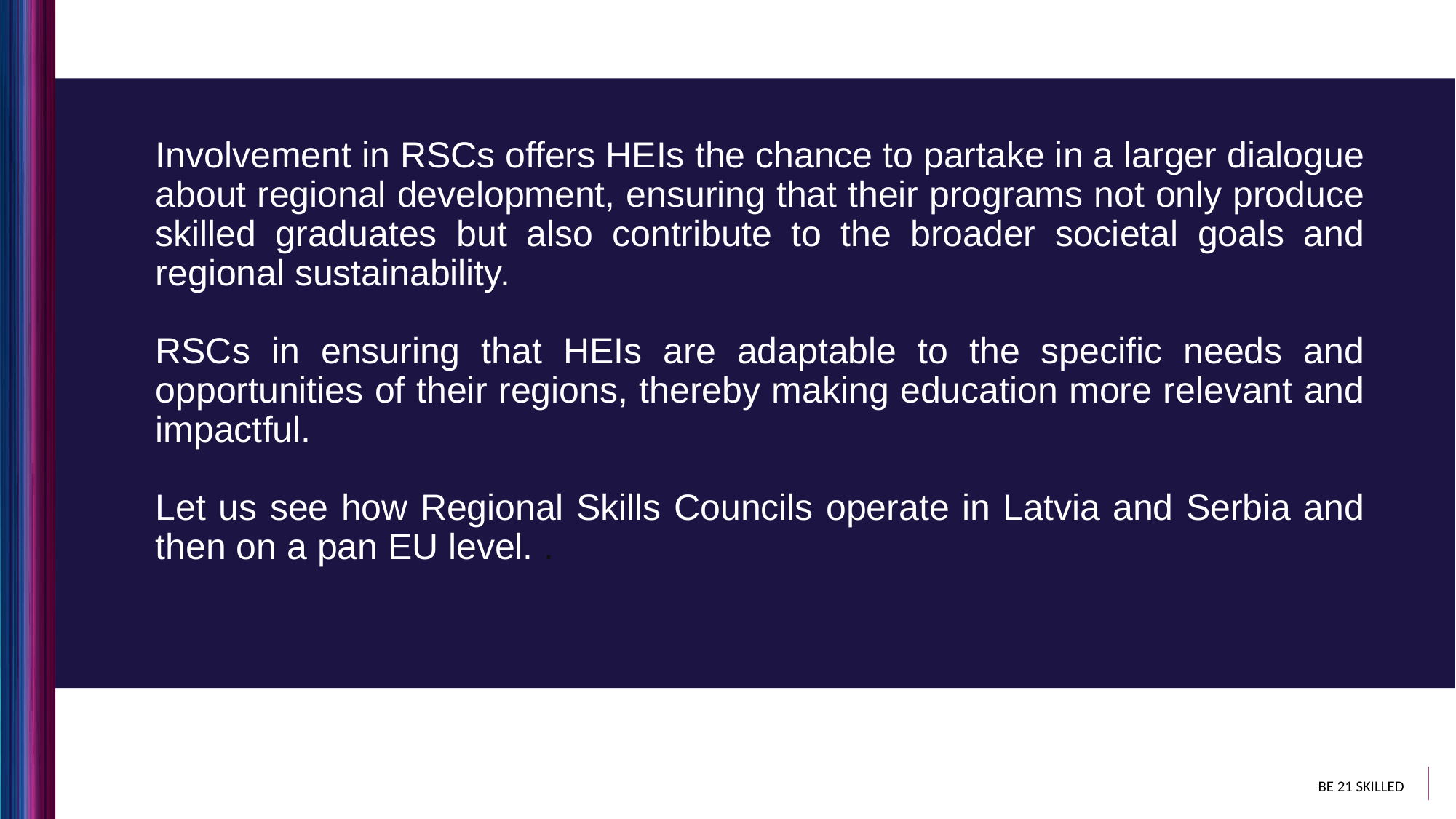

Involvement in RSCs offers HEIs the chance to partake in a larger dialogue about regional development, ensuring that their programs not only produce skilled graduates but also contribute to the broader societal goals and regional sustainability.

RSCs in ensuring that HEIs are adaptable to the specific needs and opportunities of their regions, thereby making education more relevant and impactful.

Let us see how Regional Skills Councils operate in Latvia and Serbia and then on a pan EU level. .